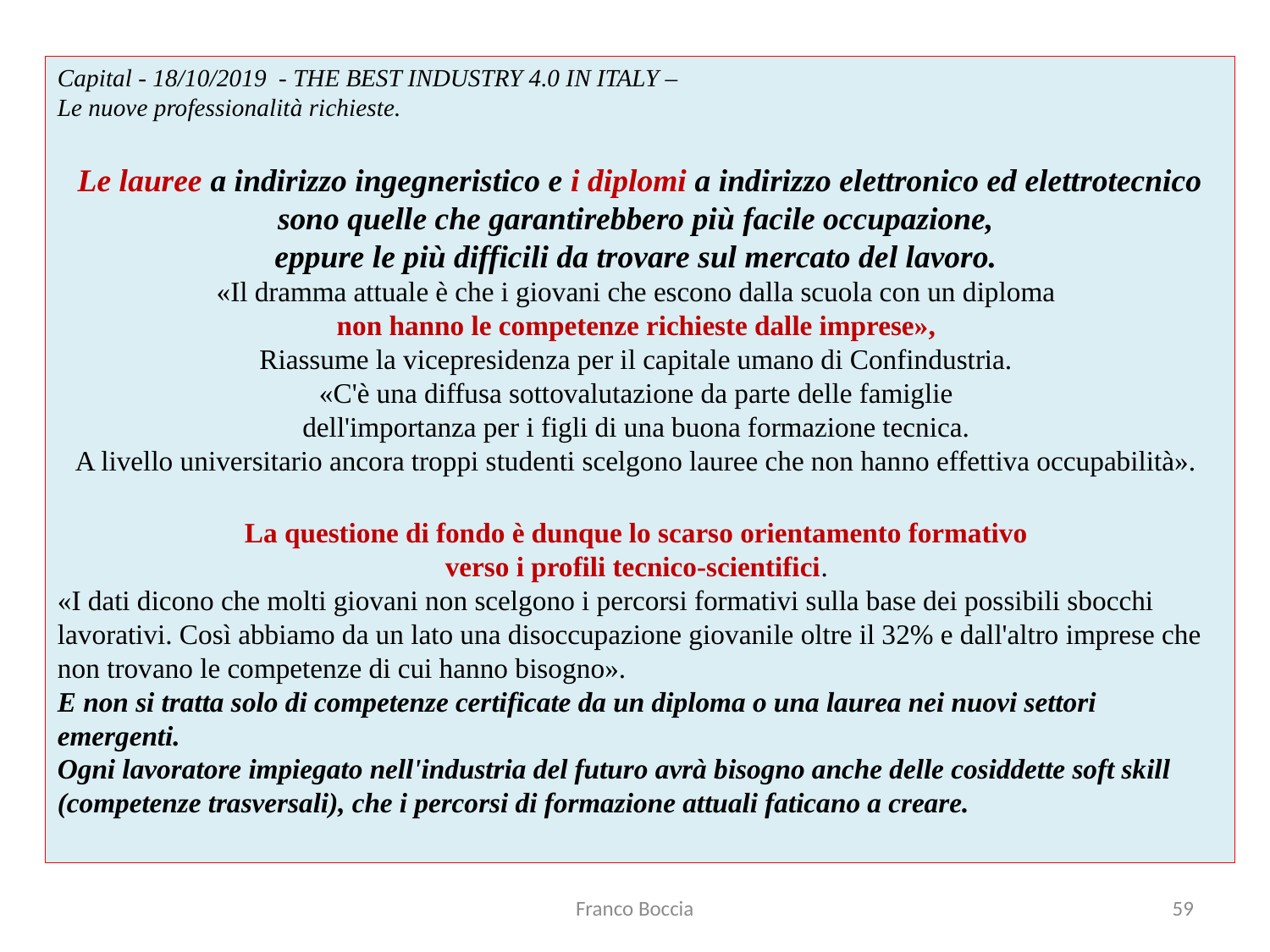

Capital - 18/10/2019  - THE BEST INDUSTRY 4.0 IN ITALY –
Le nuove professionalità richieste.

Le lauree a indirizzo ingegneristico e i diplomi a indirizzo elettronico ed elettrotecnico sono quelle che garantirebbero più facile occupazione,
eppure le più difficili da trovare sul mercato del lavoro.
«Il dramma attuale è che i giovani che escono dalla scuola con un diploma
non hanno le competenze richieste dalle imprese»,
Riassume la vicepresidenza per il capitale umano di Confindustria.
«C'è una diffusa sottovalutazione da parte delle famiglie
dell'importanza per i figli di una buona formazione tecnica.
A livello universitario ancora troppi studenti scelgono lauree che non hanno effettiva occupabilità».

La questione di fondo è dunque lo scarso orientamento formativo
verso i profili tecnico-scientifici.
«I dati dicono che molti giovani non scelgono i percorsi formativi sulla base dei possibili sbocchi lavorativi. Così abbiamo da un lato una disoccupazione giovanile oltre il 32% e dall'altro imprese che non trovano le competenze di cui hanno bisogno».
E non si tratta solo di competenze certificate da un diploma o una laurea nei nuovi settori emergenti.
Ogni lavoratore impiegato nell'industria del futuro avrà bisogno anche delle cosiddette soft skill (competenze trasversali), che i percorsi di formazione attuali faticano a creare.

Franco Boccia
59